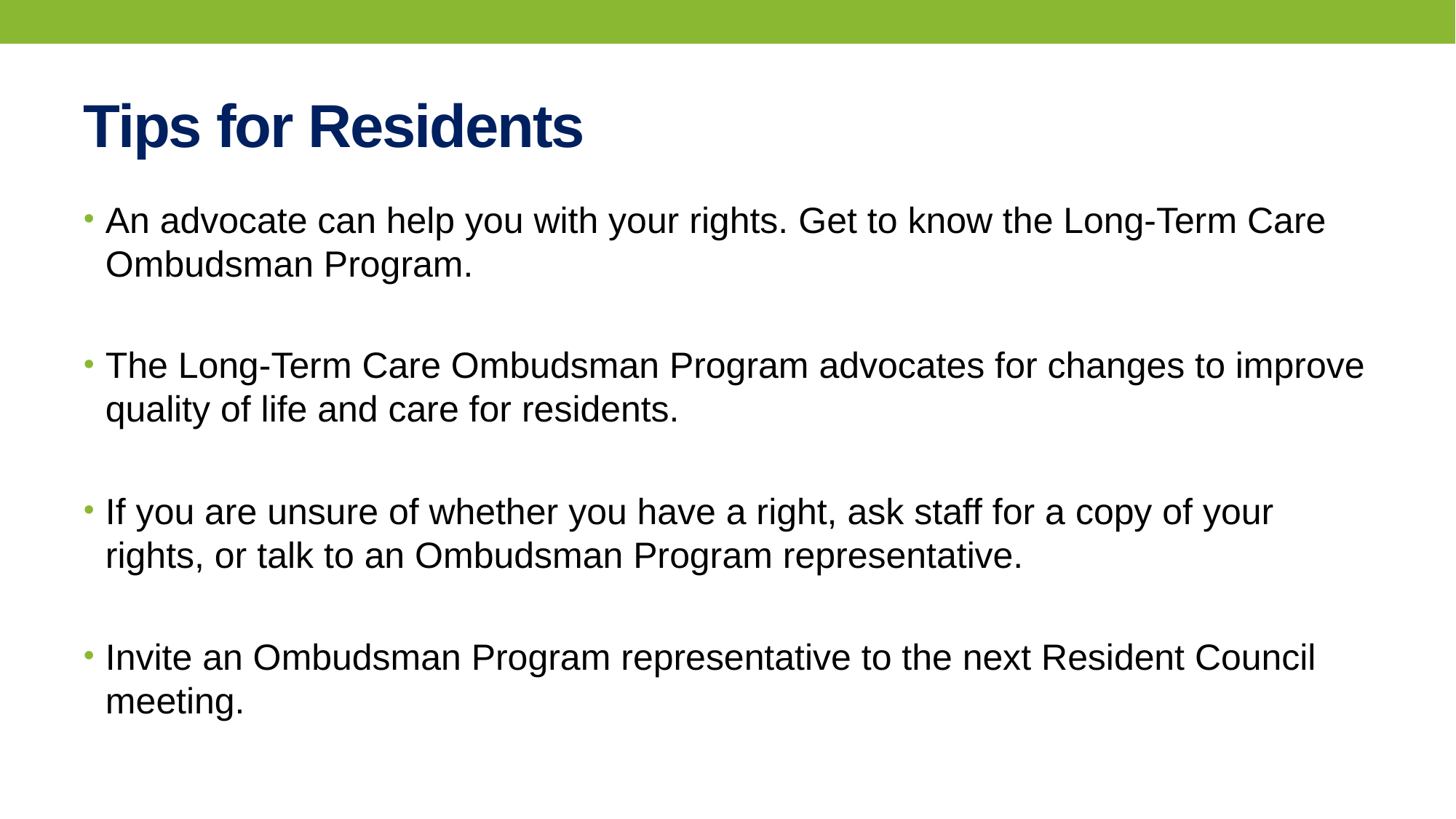

# Tips for Residents
An advocate can help you with your rights. Get to know the Long-Term Care Ombudsman Program.

The Long-Term Care Ombudsman Program advocates for changes to improve quality of life and care for residents.

If you are unsure of whether you have a right, ask staff for a copy of your rights, or talk to an Ombudsman Program representative.

Invite an Ombudsman Program representative to the next Resident Council meeting.